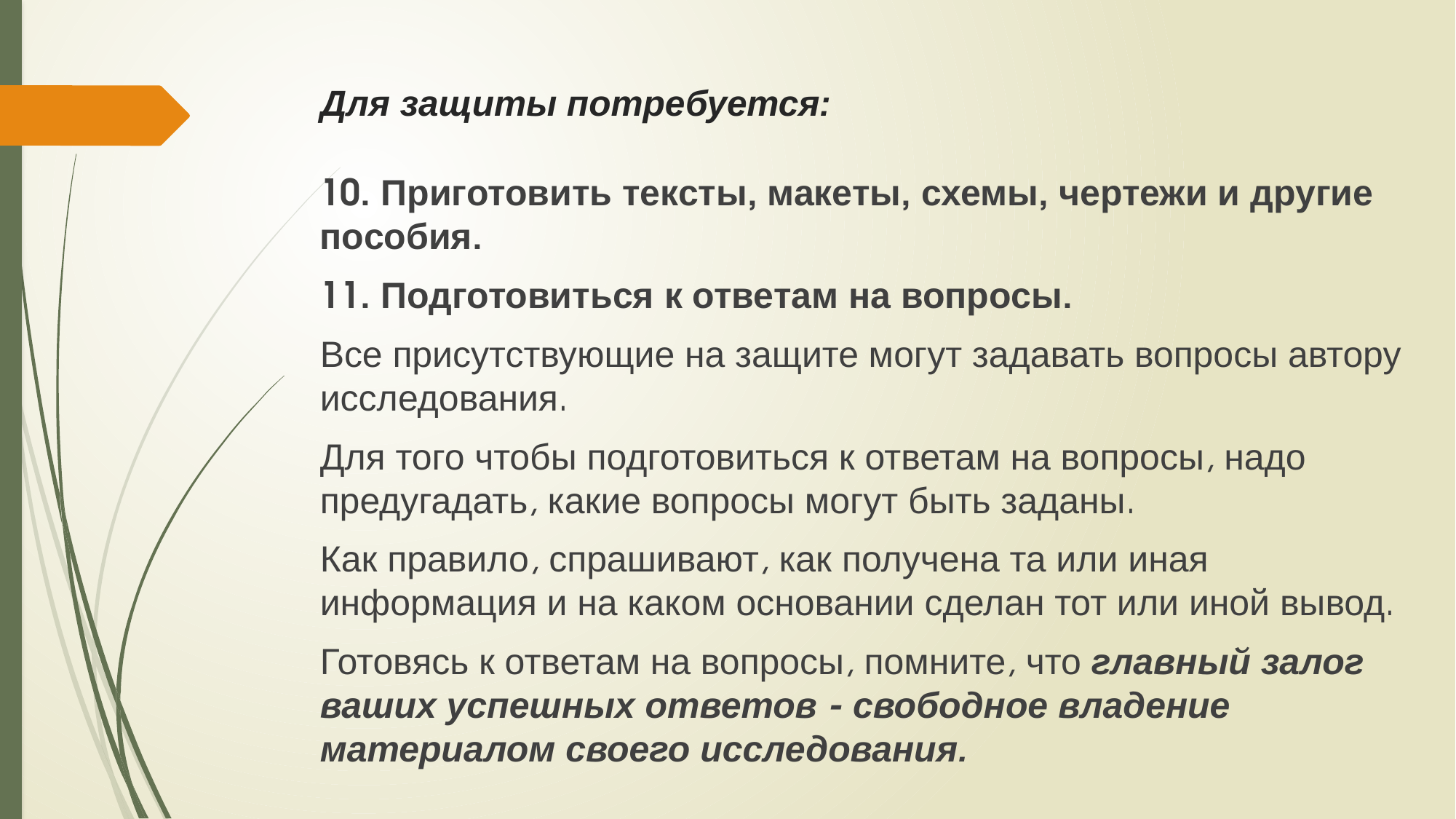

# Для защиты потребуется:
10. Приготовить тексты, макеты, схемы, чертежи и другие пособия.
11. Подготовиться к ответам на вопросы.
Все присутствующие на защите могут задавать вопросы автору исследования.
Для того чтобы подготовиться к ответам на вопросы, надо предугадать, какие вопросы могут быть заданы.
Как правило, спрашивают, как получена та или иная информация и на каком основании сделан тот или иной вывод.
Готовясь к ответам на вопросы, помните, что главный залог ваших успешных ответов - свободное владение материалом своего исследования.